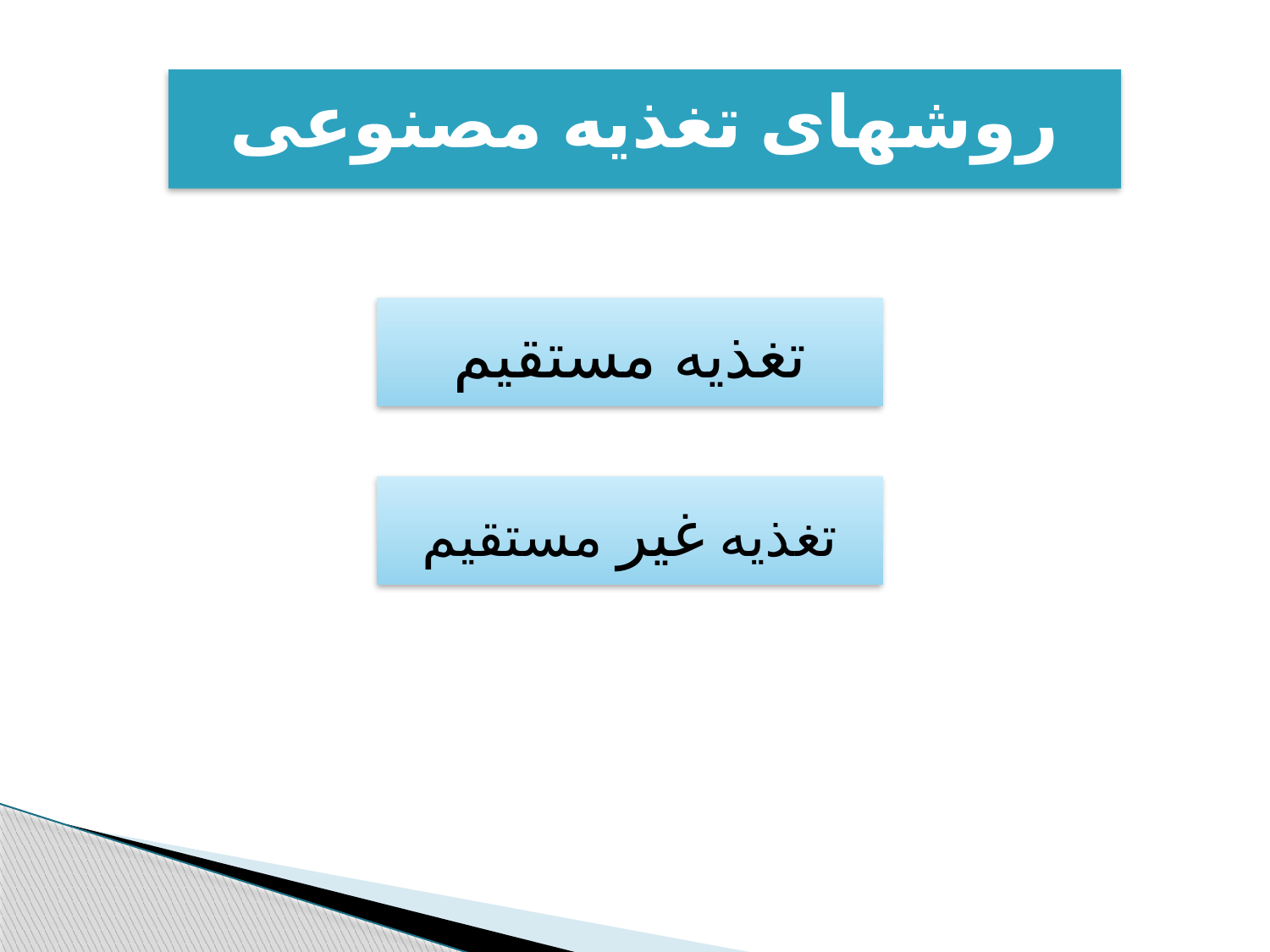

# روشهای تغذيه مصنوعی
تغذیه مستقیم
تغذیه غیر مستقیم